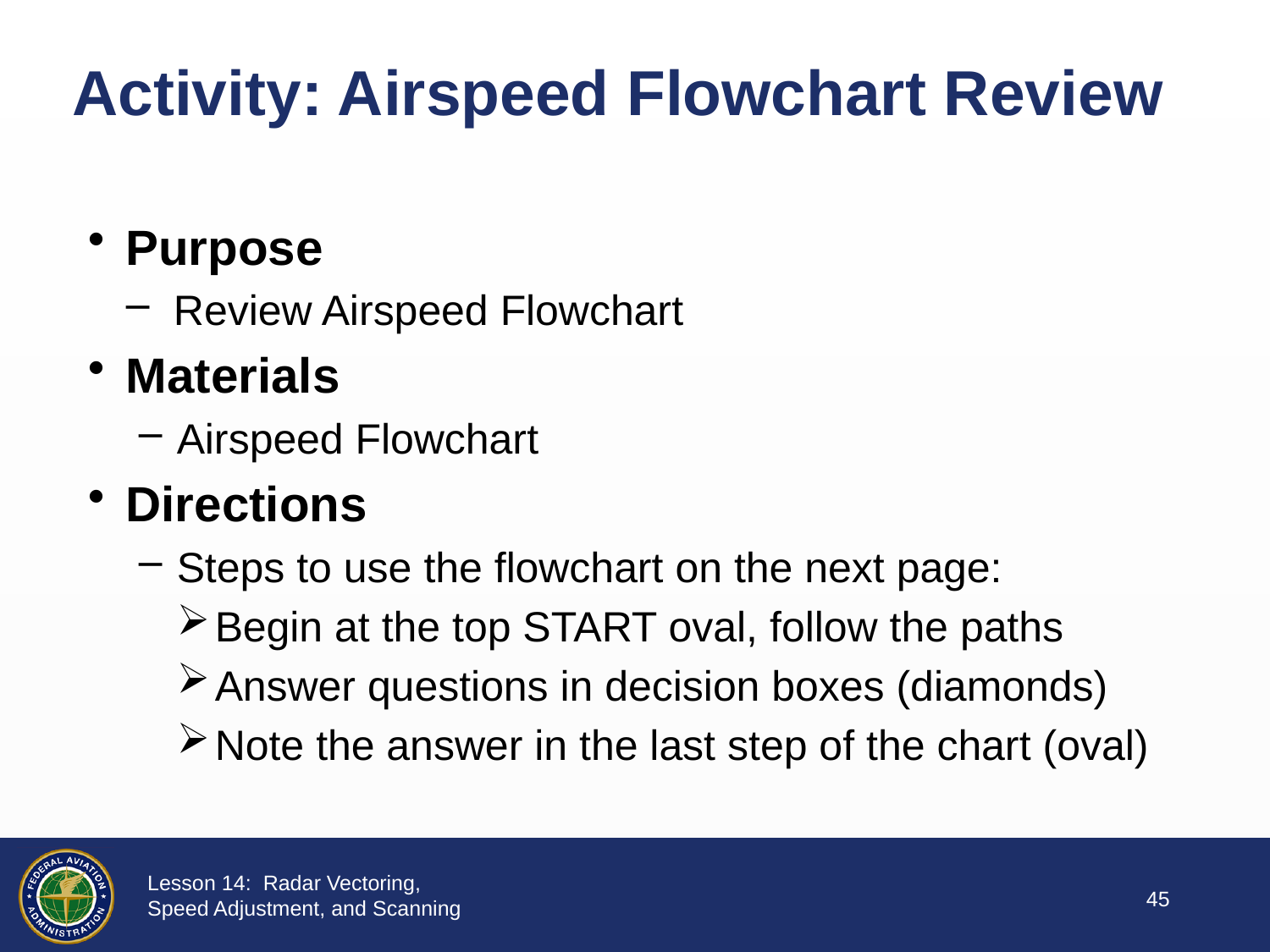

# Activity: Airspeed Flowchart Review
Purpose
Review Airspeed Flowchart
Materials
Airspeed Flowchart
Directions
Steps to use the flowchart on the next page:
Begin at the top START oval, follow the paths
Answer questions in decision boxes (diamonds)
Note the answer in the last step of the chart (oval)
45